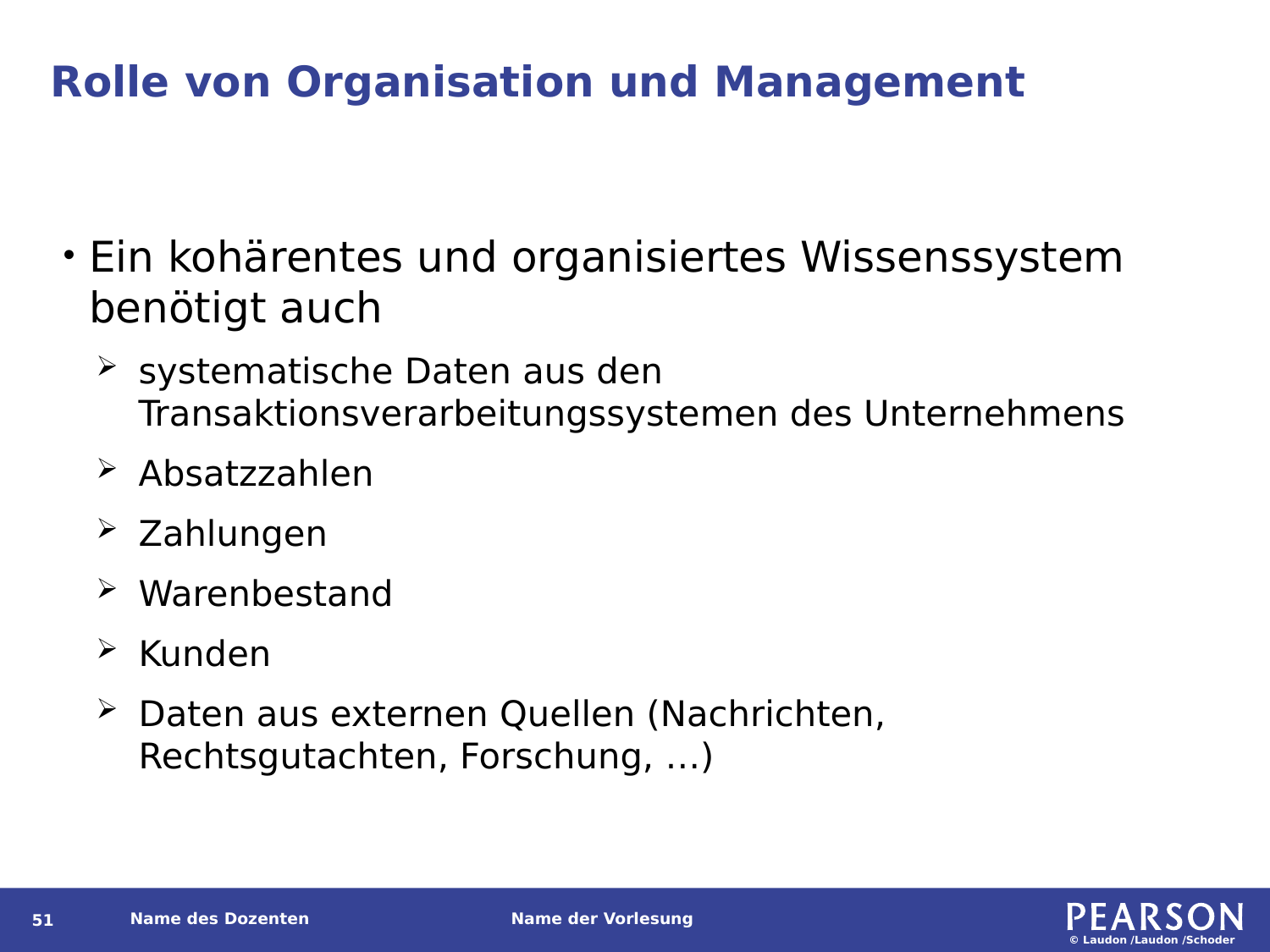

# Rolle von Organisation und Management

Ein kohärentes und organisiertes Wissenssystem benötigt auch
systematische Daten aus den Transaktionsverarbeitungssystemen des Unternehmens
Absatzzahlen
Zahlungen
Warenbestand
Kunden
Daten aus externen Quellen (Nachrichten, Rechtsgutachten, Forschung, …)

51